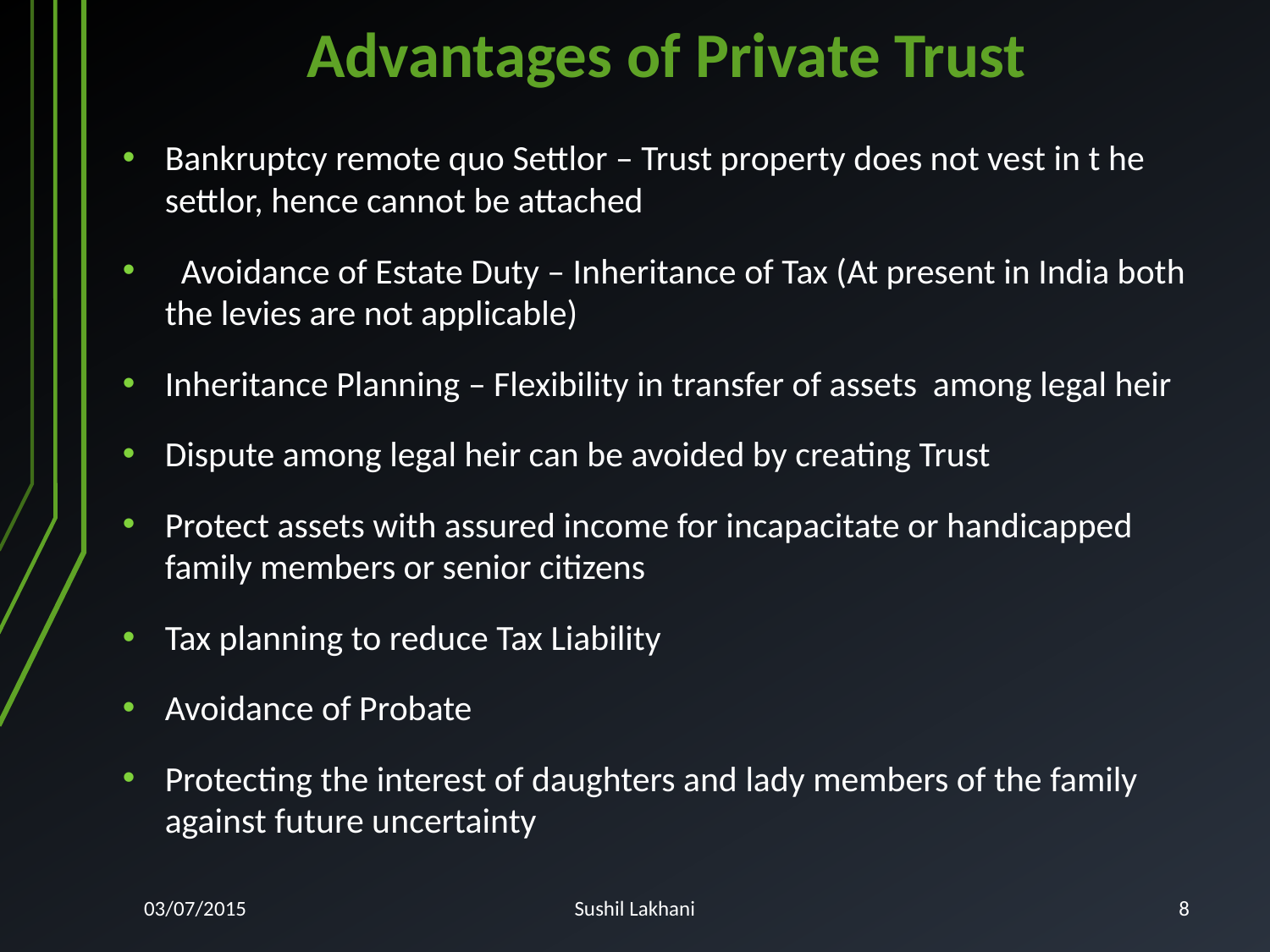

# Advantages of Private Trust
Bankruptcy remote quo Settlor – Trust property does not vest in t he settlor, hence cannot be attached
  Avoidance of Estate Duty – Inheritance of Tax (At present in India both the levies are not applicable)
Inheritance Planning – Flexibility in transfer of assets  among legal heir
Dispute among legal heir can be avoided by creating Trust
Protect assets with assured income for incapacitate or handicapped family members or senior citizens
Tax planning to reduce Tax Liability
Avoidance of Probate
Protecting the interest of daughters and lady members of the family against future uncertainty
03/07/2015
Sushil Lakhani
8